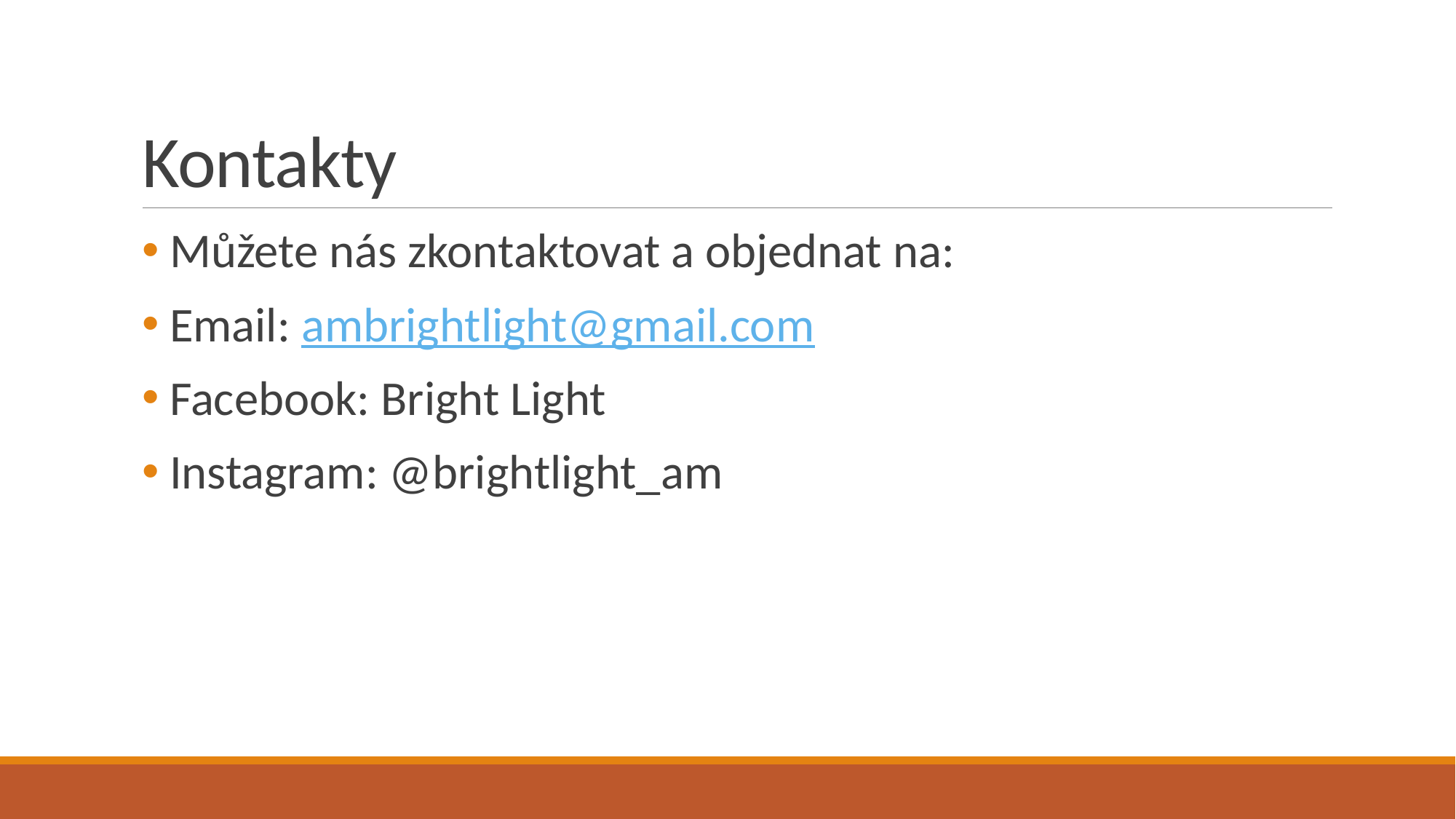

# Kontakty
 Můžete nás zkontaktovat a objednat na:
 Email: ambrightlight@gmail.com
 Facebook: Bright Light
 Instagram: @brightlight_am